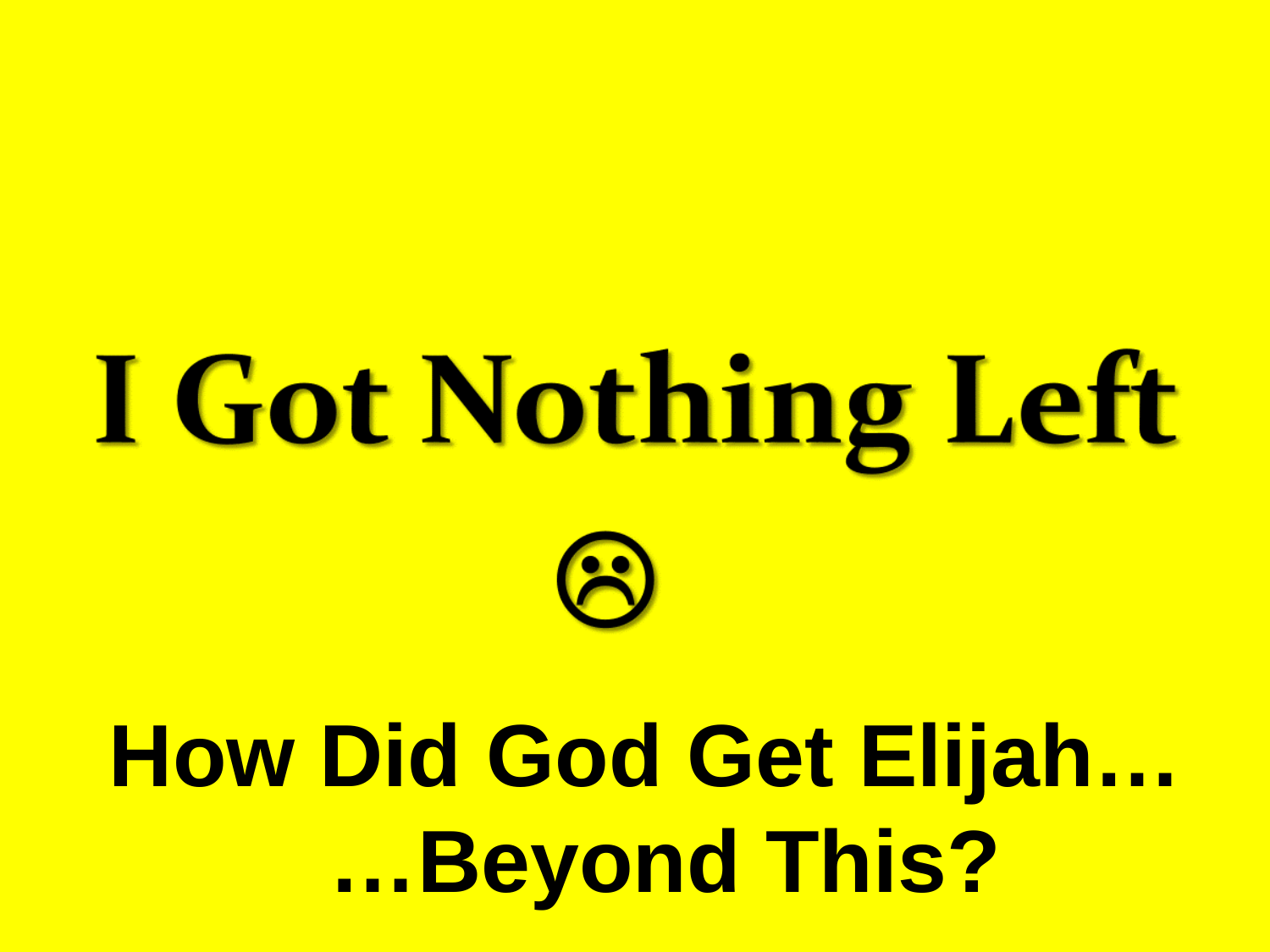

# How Did God Get Elijah… …Beyond This?